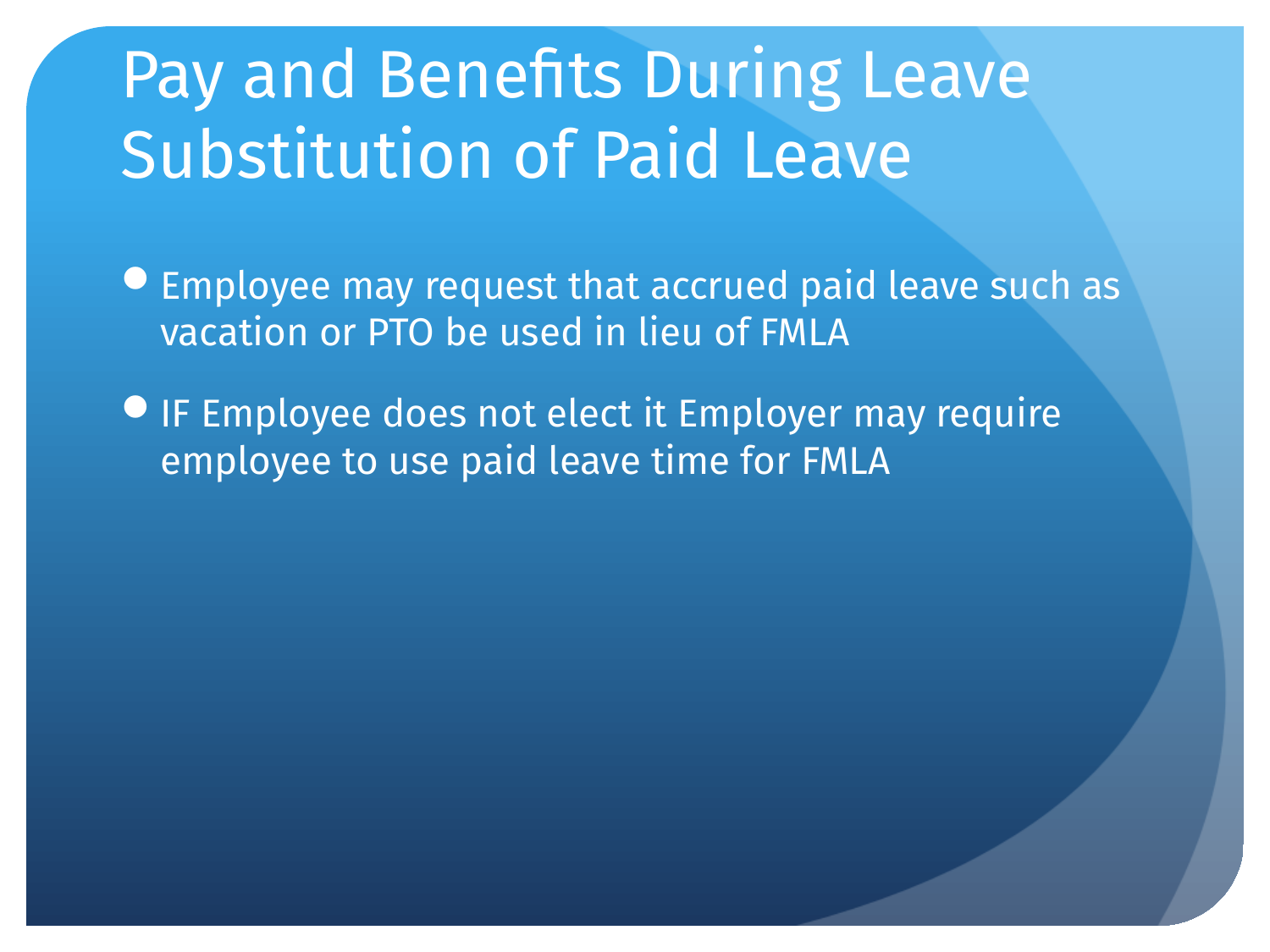

# Pay and Benefits During Leave Substitution of Paid Leave
Employee may request that accrued paid leave such as vacation or PTO be used in lieu of FMLA
IF Employee does not elect it Employer may require employee to use paid leave time for FMLA